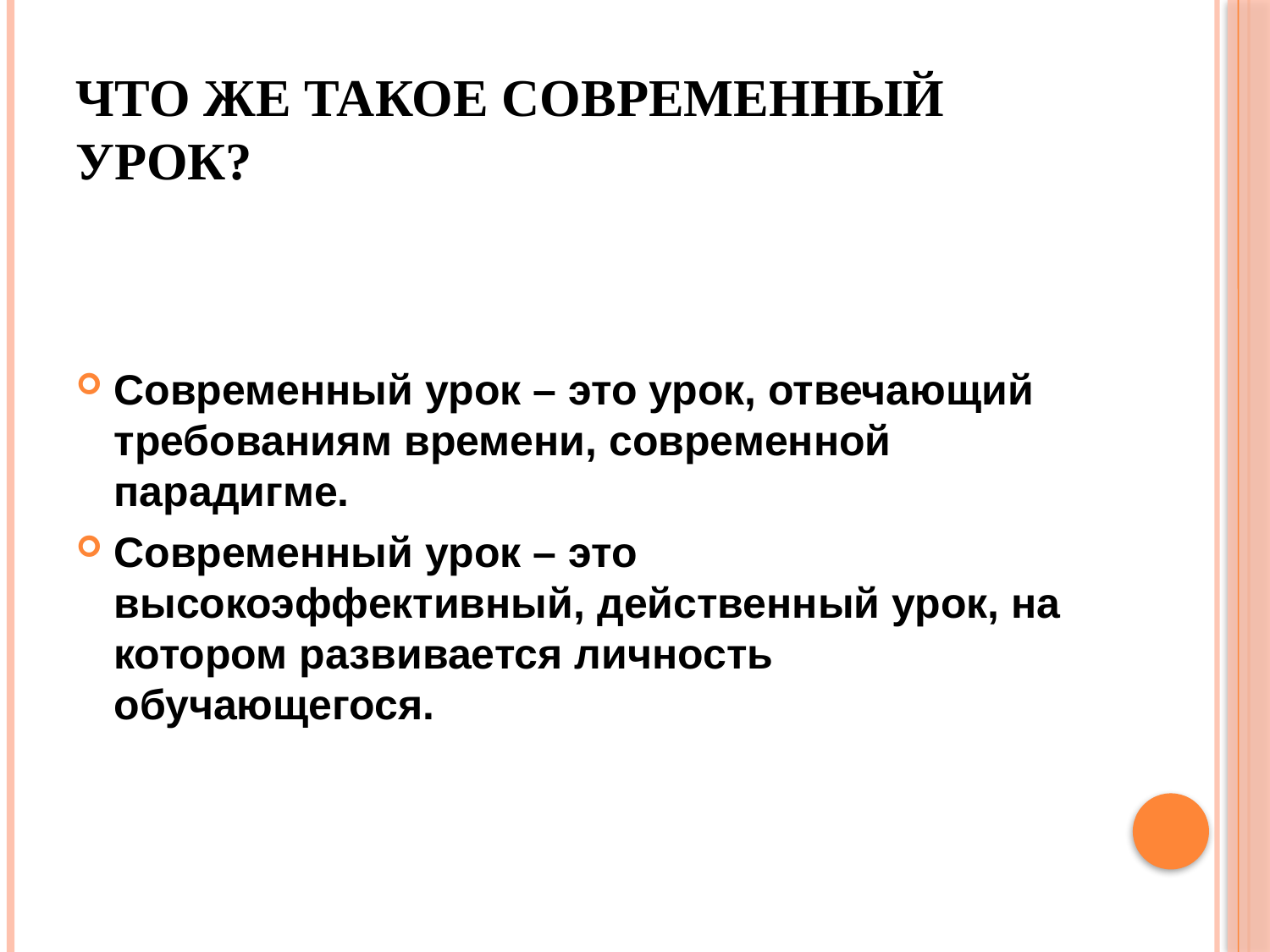

# что же такое современный урок?
Современный урок – это урок, отвечающий требованиям времени, современной парадигме.
Современный урок – это  высокоэффективный, действенный урок, на котором развивается личность обучающегося.